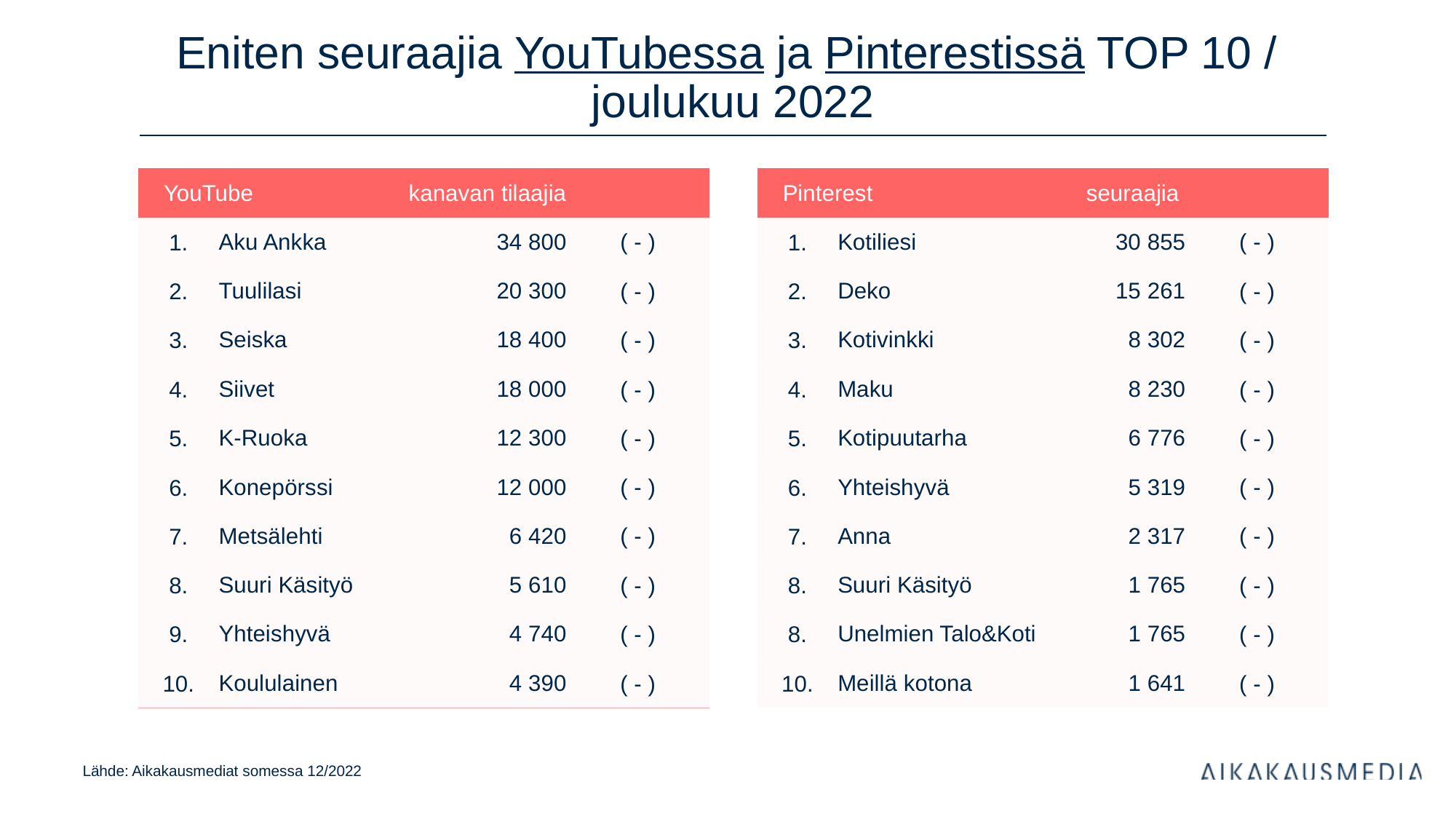

# Eniten seuraajia YouTubessa ja Pinterestissä TOP 10 / joulukuu 2022
| YouTube |  | kanavan tilaajia |  |
| --- | --- | --- | --- |
| 1. | Aku Ankka | 34 800 | ( - ) |
| 2. | Tuulilasi | 20 300 | ( - ) |
| 3. | Seiska | 18 400 | ( - ) |
| 4. | Siivet | 18 000 | ( - ) |
| 5. | K-Ruoka | 12 300 | ( - ) |
| 6. | Konepörssi | 12 000 | ( - ) |
| 7. | Metsälehti | 6 420 | ( - ) |
| 8. | Suuri Käsityö | 5 610 | ( - ) |
| 9. | Yhteishyvä | 4 740 | ( - ) |
| 10. | Koululainen | 4 390 | ( - ) |
| Pinterest |  | seuraajia |  |
| --- | --- | --- | --- |
| 1. | Kotiliesi | 30 855 | ( - ) |
| 2. | Deko | 15 261 | ( - ) |
| 3. | Kotivinkki | 8 302 | ( - ) |
| 4. | Maku | 8 230 | ( - ) |
| 5. | Kotipuutarha | 6 776 | ( - ) |
| 6. | Yhteishyvä | 5 319 | ( - ) |
| 7. | Anna | 2 317 | ( - ) |
| 8. | Suuri Käsityö | 1 765 | ( - ) |
| 8. | Unelmien Talo&Koti | 1 765 | ( - ) |
| 10. | Meillä kotona | 1 641 | ( - ) |